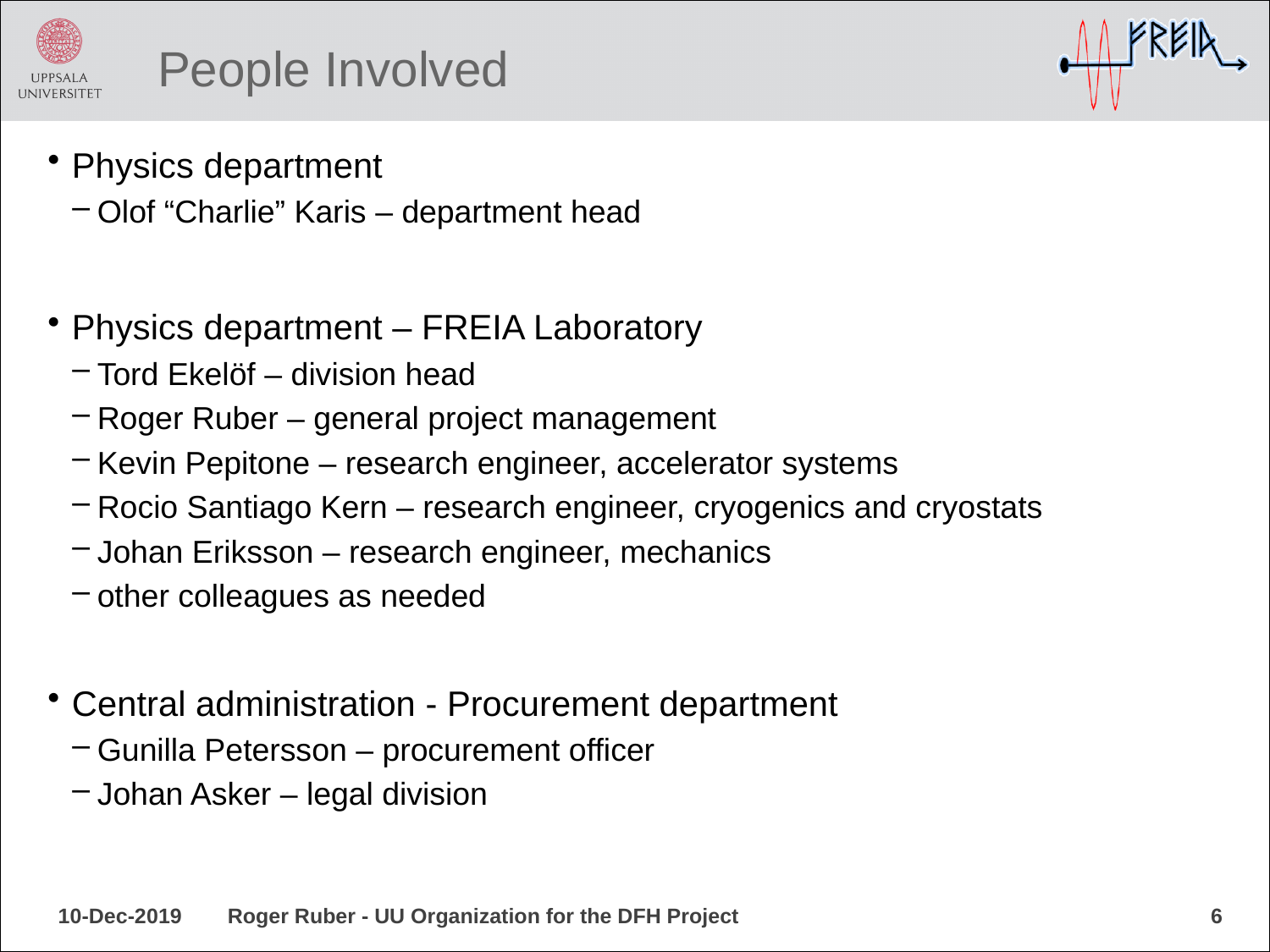

# People Involved
Physics department
Olof “Charlie” Karis – department head

Physics department – FREIA Laboratory
Tord Ekelöf – division head
Roger Ruber – general project management
Kevin Pepitone – research engineer, accelerator systems
Rocio Santiago Kern – research engineer, cryogenics and cryostats
Johan Eriksson – research engineer, mechanics
other colleagues as needed

Central administration - Procurement department
Gunilla Petersson – procurement officer
Johan Asker – legal division

10-Dec-2019
Roger Ruber - UU Organization for the DFH Project
6